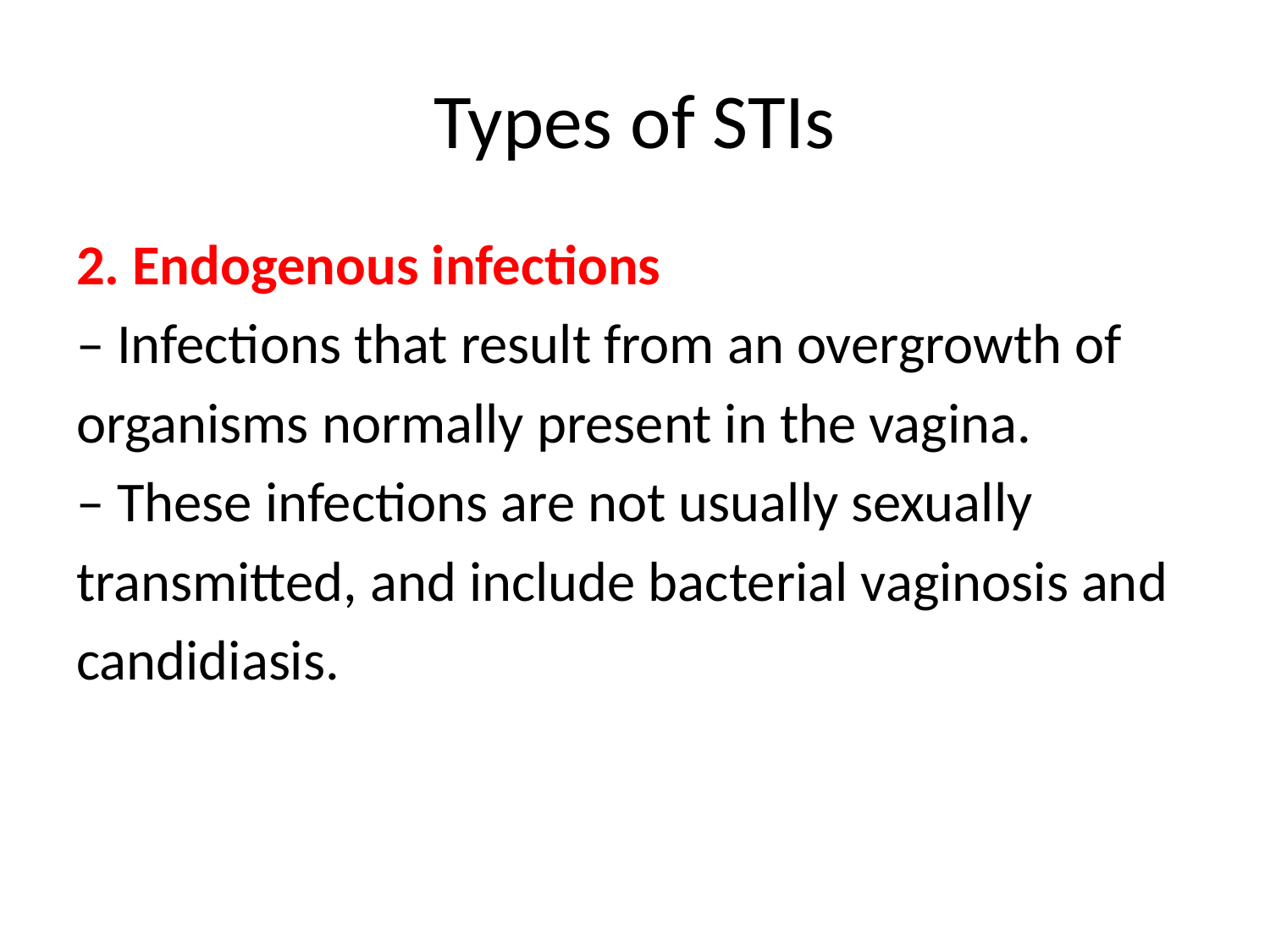

# Types of STIs
2. Endogenous infections
– Infections that result from an overgrowth of
organisms normally present in the vagina.
– These infections are not usually sexually
transmitted, and include bacterial vaginosis and
candidiasis.